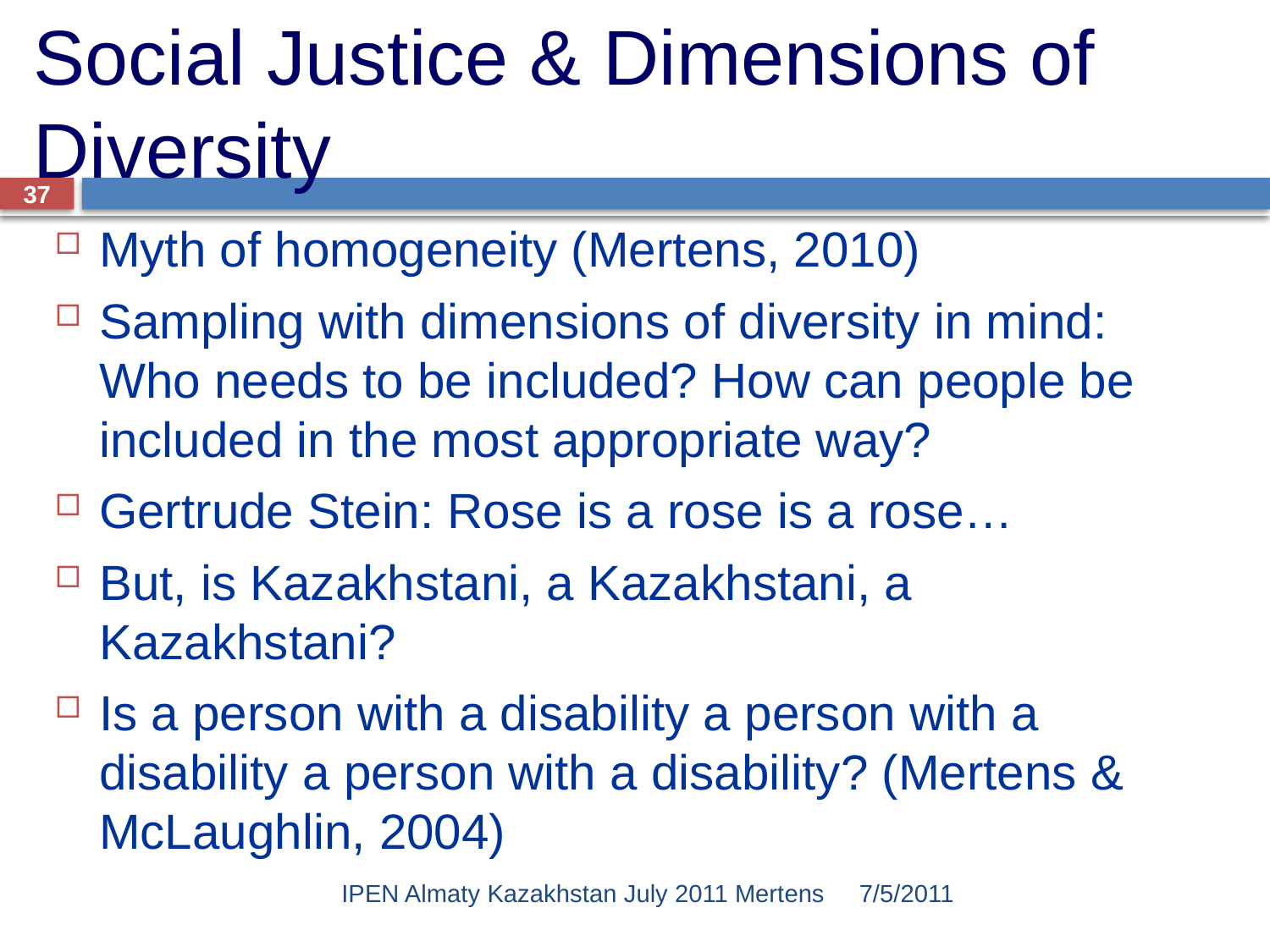

# Social Justice & Dimensions of Diversity
37
Myth of homogeneity (Mertens, 2010)
Sampling with dimensions of diversity in mind: Who needs to be included? How can people be included in the most appropriate way?
Gertrude Stein: Rose is a rose is a rose…
But, is Kazakhstani, a Kazakhstani, a Kazakhstani?
Is a person with a disability a person with a disability a person with a disability? (Mertens & McLaughlin, 2004)
IPEN Almaty Kazakhstan July 2011 Mertens
7/5/2011